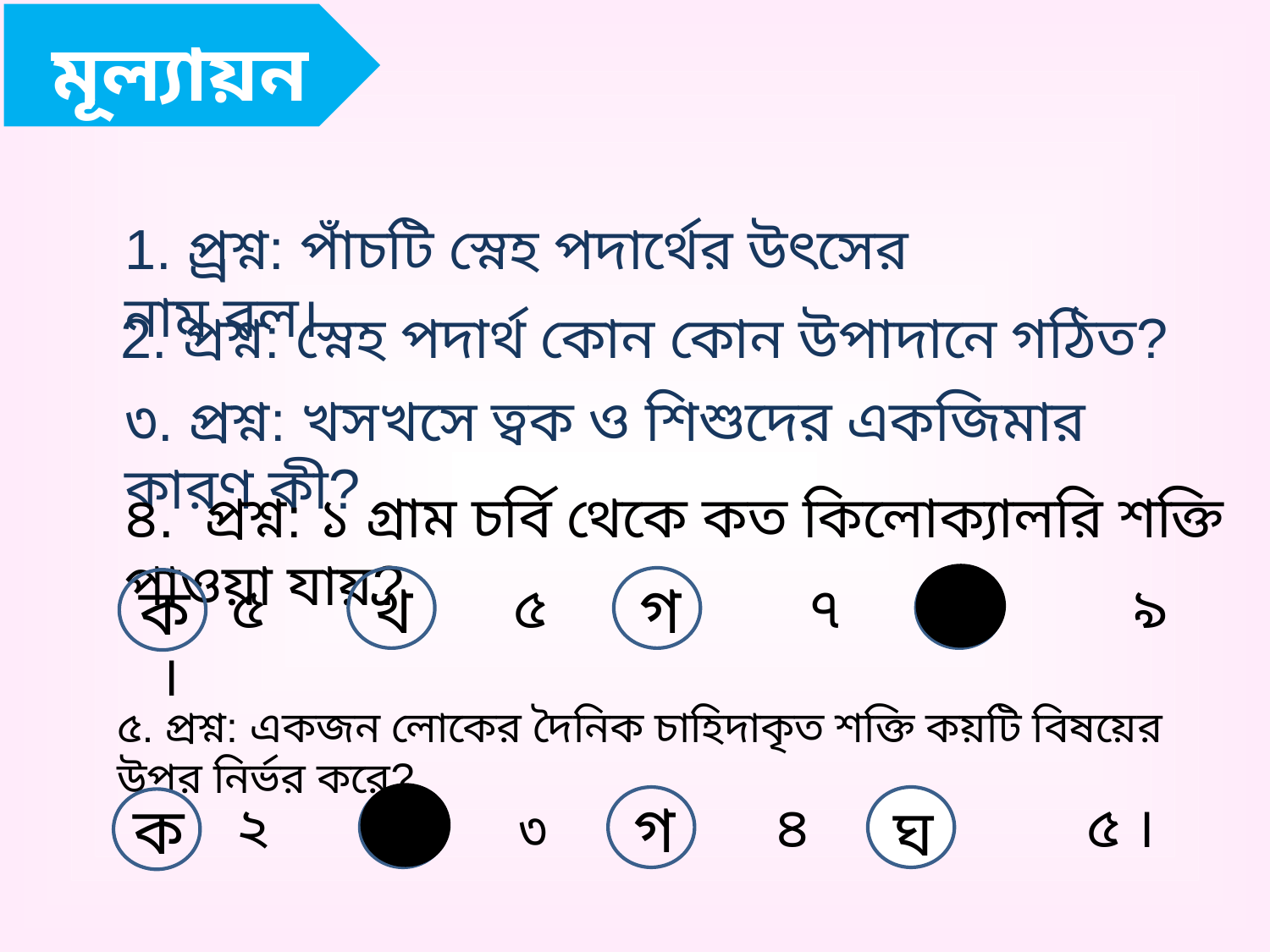

মূল্যায়ন
1. প্র্রশ্ন: পাঁচটি স্নেহ পদার্থের উৎসের নাম বল।
2. প্রশ্ন: স্নেহ পদার্থ কোন কোন উপাদানে গঠিত?
৩. প্রশ্ন: খসখসে ত্বক ও শিশুদের একজিমার কারণ কী?
৪.  প্রশ্ন: ১ গ্রাম চর্বি থেকে কত কিলোক্যালরি শক্তি পাওয়া যায়?
খ

গ

ক

     ৫                 ৫                  ৭                    ৯  ।
ঘ

৫. প্রশ্ন: একজন লোকের দৈনিক চাহিদাকৃত শক্তি কয়টি বিষয়ের উপর নির্ভর করে?
খ

গ

ক

      ২                 ৩                ৪                   ৫ ।
ঘ